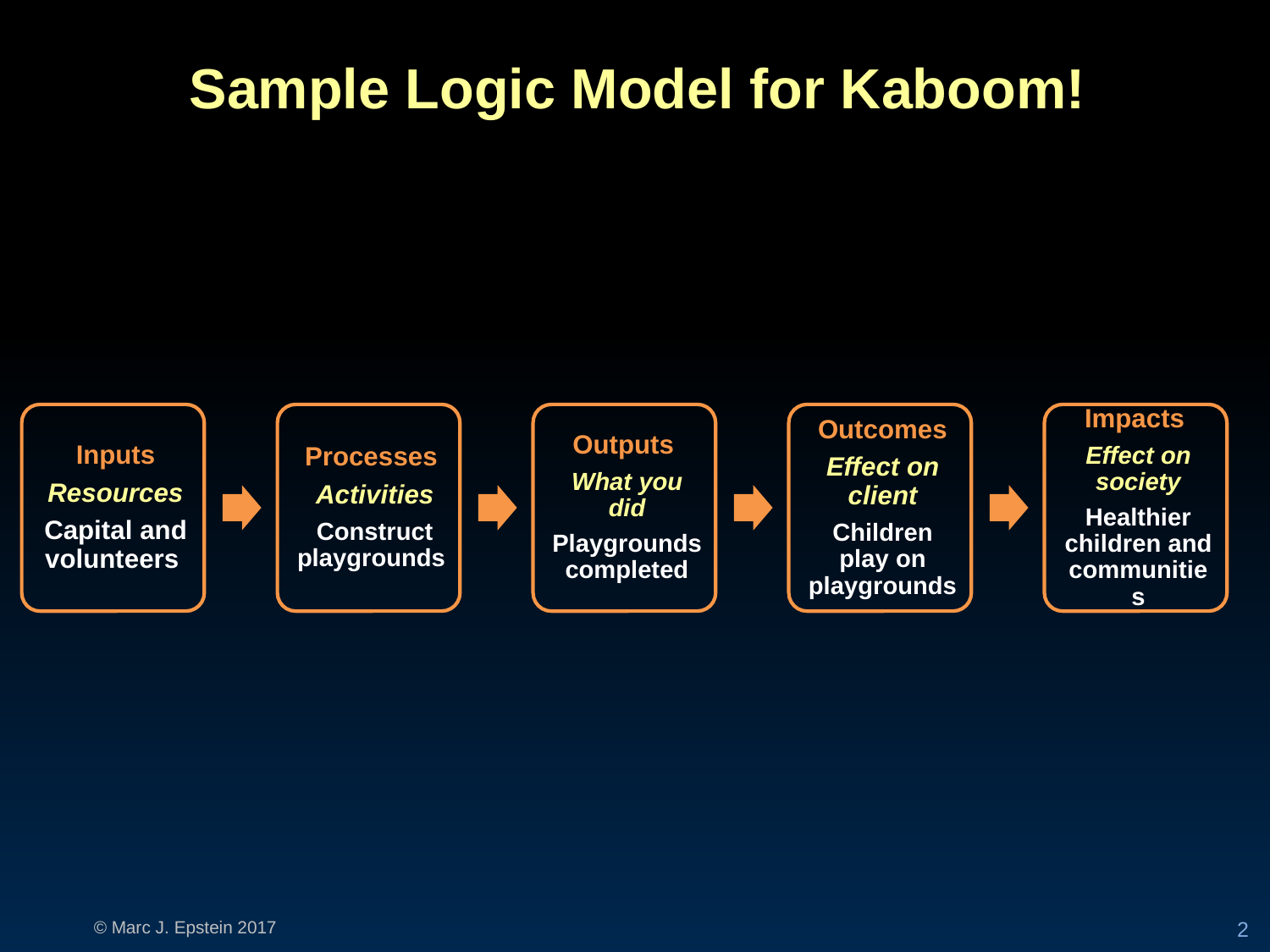

Sample Logic Model for Kaboom!
Inputs
Resources
Capital and volunteers

Processes
 Activities
 Construct playgrounds

Outputs
What you did
Playgrounds completed

Outcomes
Effect on client
Children play on playgrounds

Impacts
Effect on society
Healthier children and communities
2